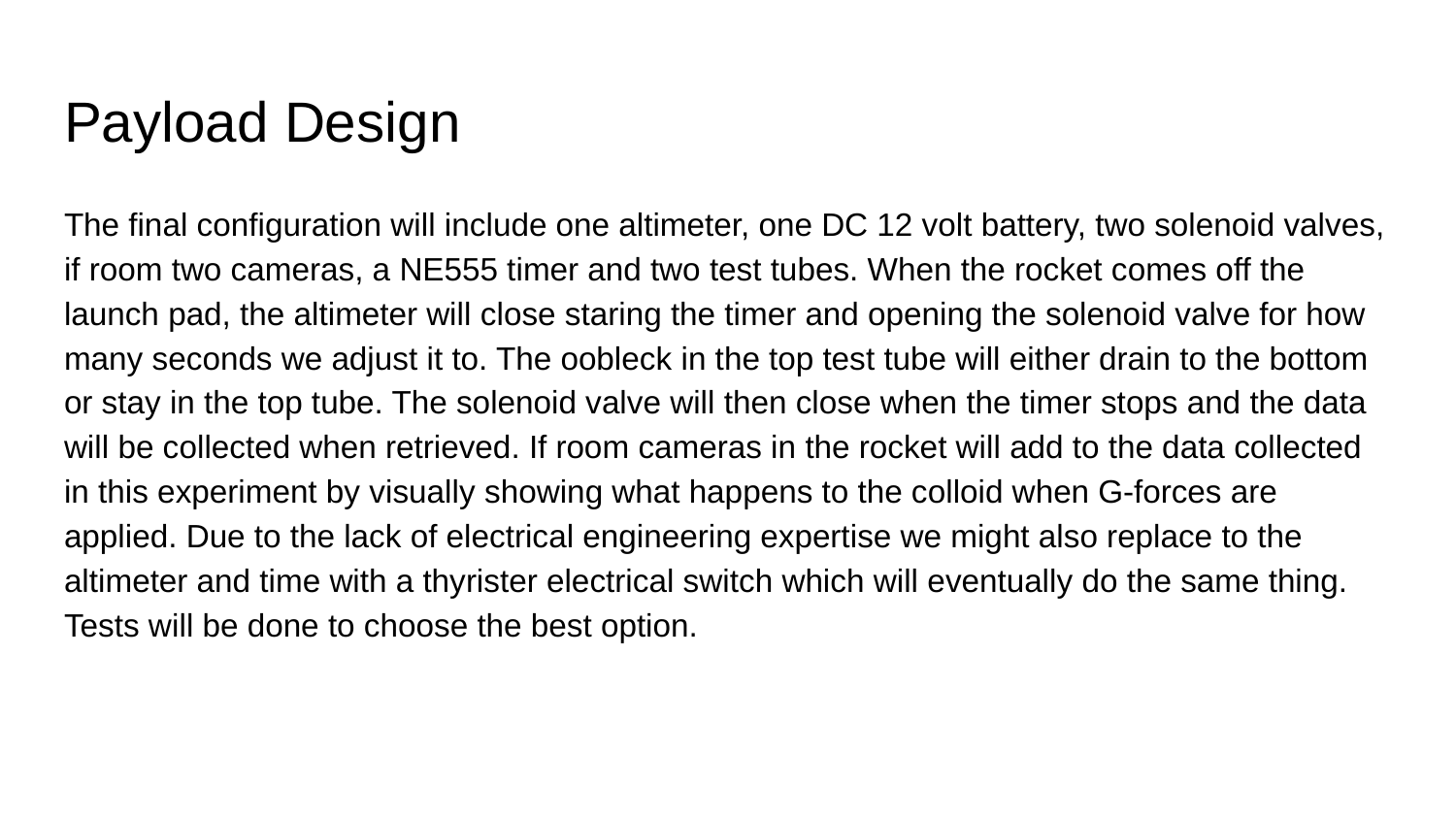

# Payload Design
The final configuration will include one altimeter, one DC 12 volt battery, two solenoid valves, if room two cameras, a NE555 timer and two test tubes. When the rocket comes off the launch pad, the altimeter will close staring the timer and opening the solenoid valve for how many seconds we adjust it to. The oobleck in the top test tube will either drain to the bottom or stay in the top tube. The solenoid valve will then close when the timer stops and the data will be collected when retrieved. If room cameras in the rocket will add to the data collected in this experiment by visually showing what happens to the colloid when G-forces are applied. Due to the lack of electrical engineering expertise we might also replace to the altimeter and time with a thyrister electrical switch which will eventually do the same thing. Tests will be done to choose the best option.